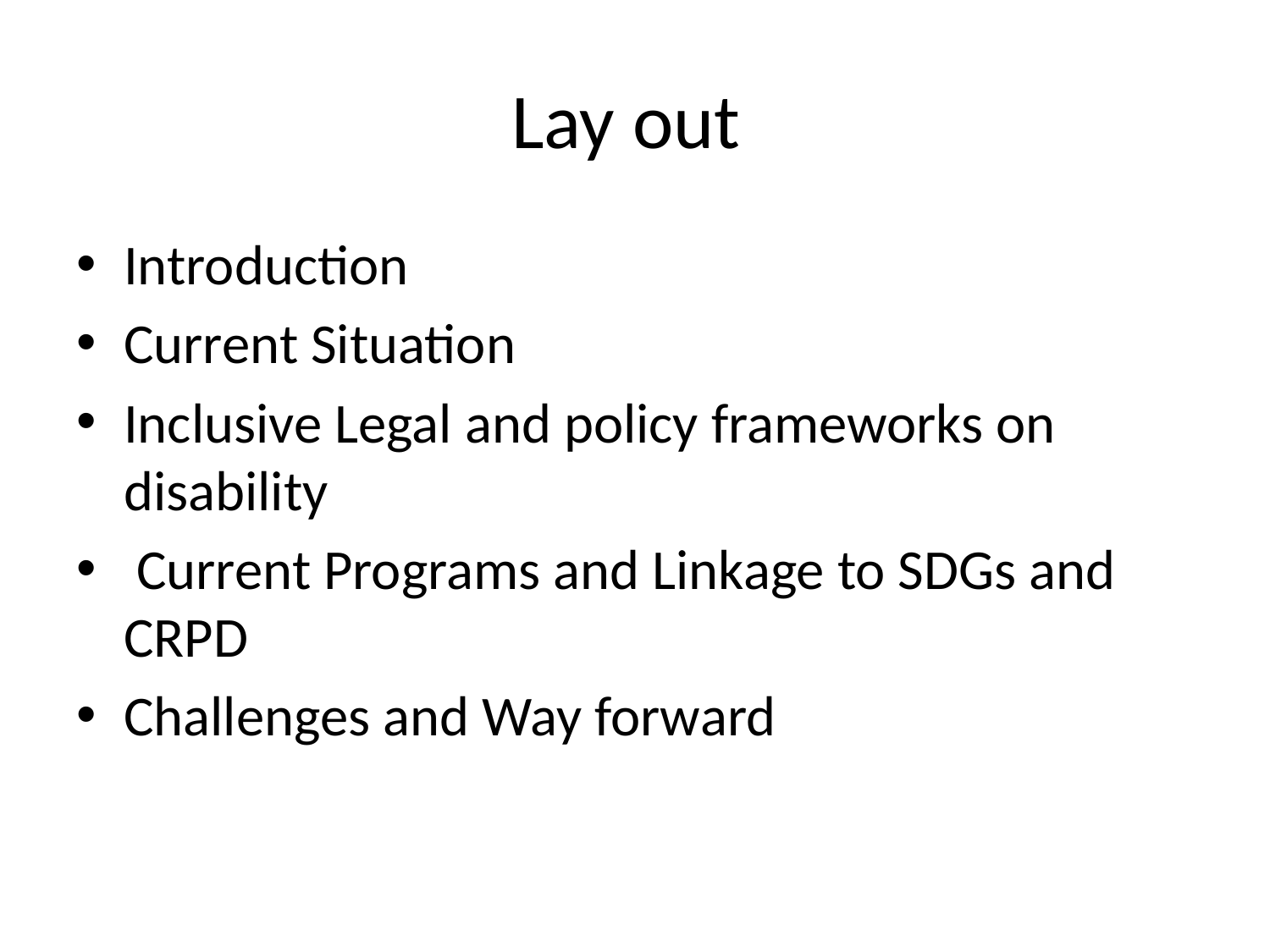

# Lay out
Introduction
Current Situation
Inclusive Legal and policy frameworks on disability
 Current Programs and Linkage to SDGs and CRPD
Challenges and Way forward